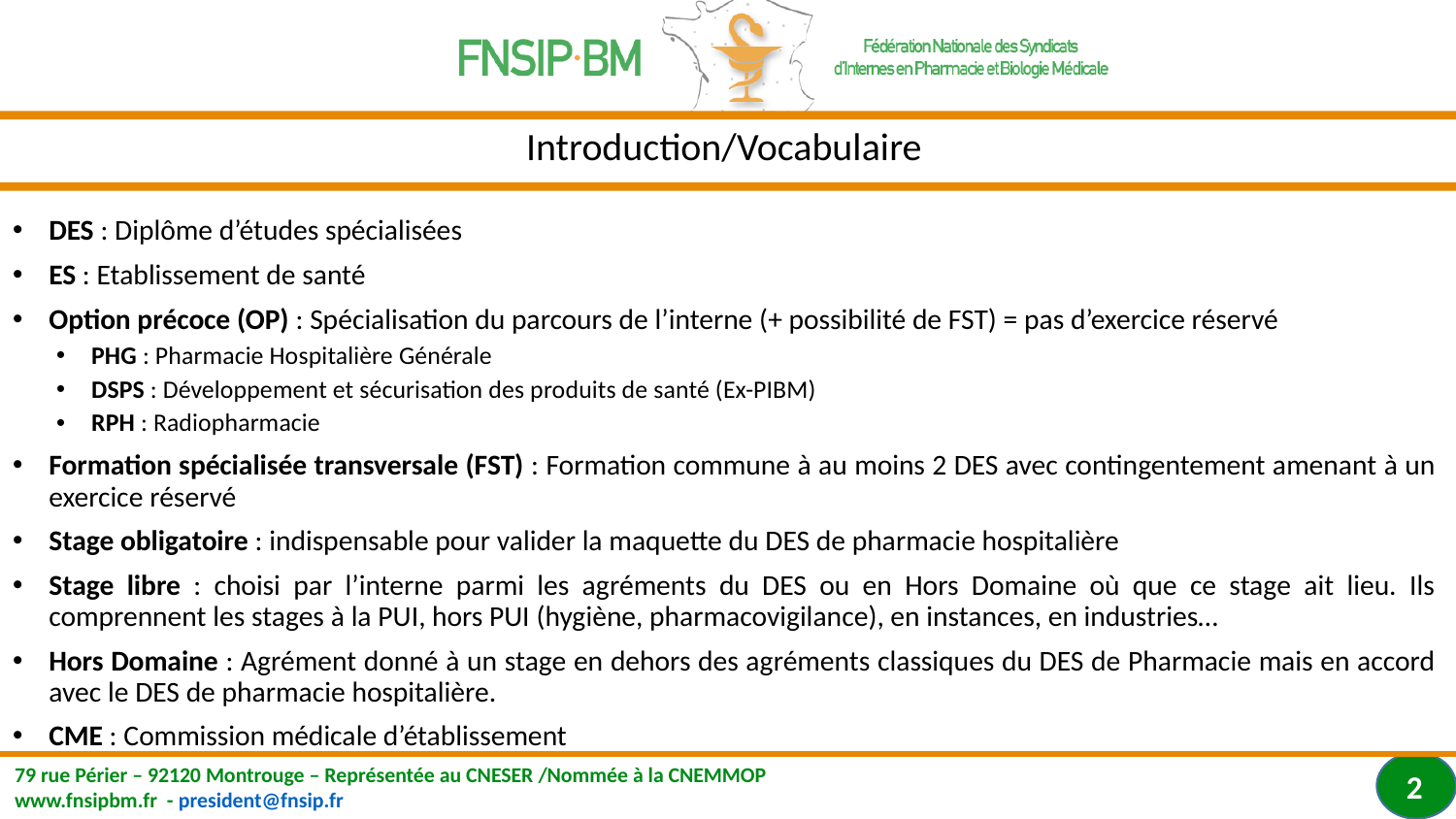

# Introduction/Vocabulaire
DES : Diplôme d’études spécialisées
ES : Etablissement de santé
Option précoce (OP) : Spécialisation du parcours de l’interne (+ possibilité de FST) = pas d’exercice réservé
PHG : Pharmacie Hospitalière Générale
DSPS : Développement et sécurisation des produits de santé (Ex-PIBM)
RPH : Radiopharmacie
Formation spécialisée transversale (FST) : Formation commune à au moins 2 DES avec contingentement amenant à un exercice réservé
Stage obligatoire : indispensable pour valider la maquette du DES de pharmacie hospitalière
Stage libre : choisi par l’interne parmi les agréments du DES ou en Hors Domaine où que ce stage ait lieu. Ils comprennent les stages à la PUI, hors PUI (hygiène, pharmacovigilance), en instances, en industries…
Hors Domaine : Agrément donné à un stage en dehors des agréments classiques du DES de Pharmacie mais en accord avec le DES de pharmacie hospitalière.
CME : Commission médicale d’établissement
2